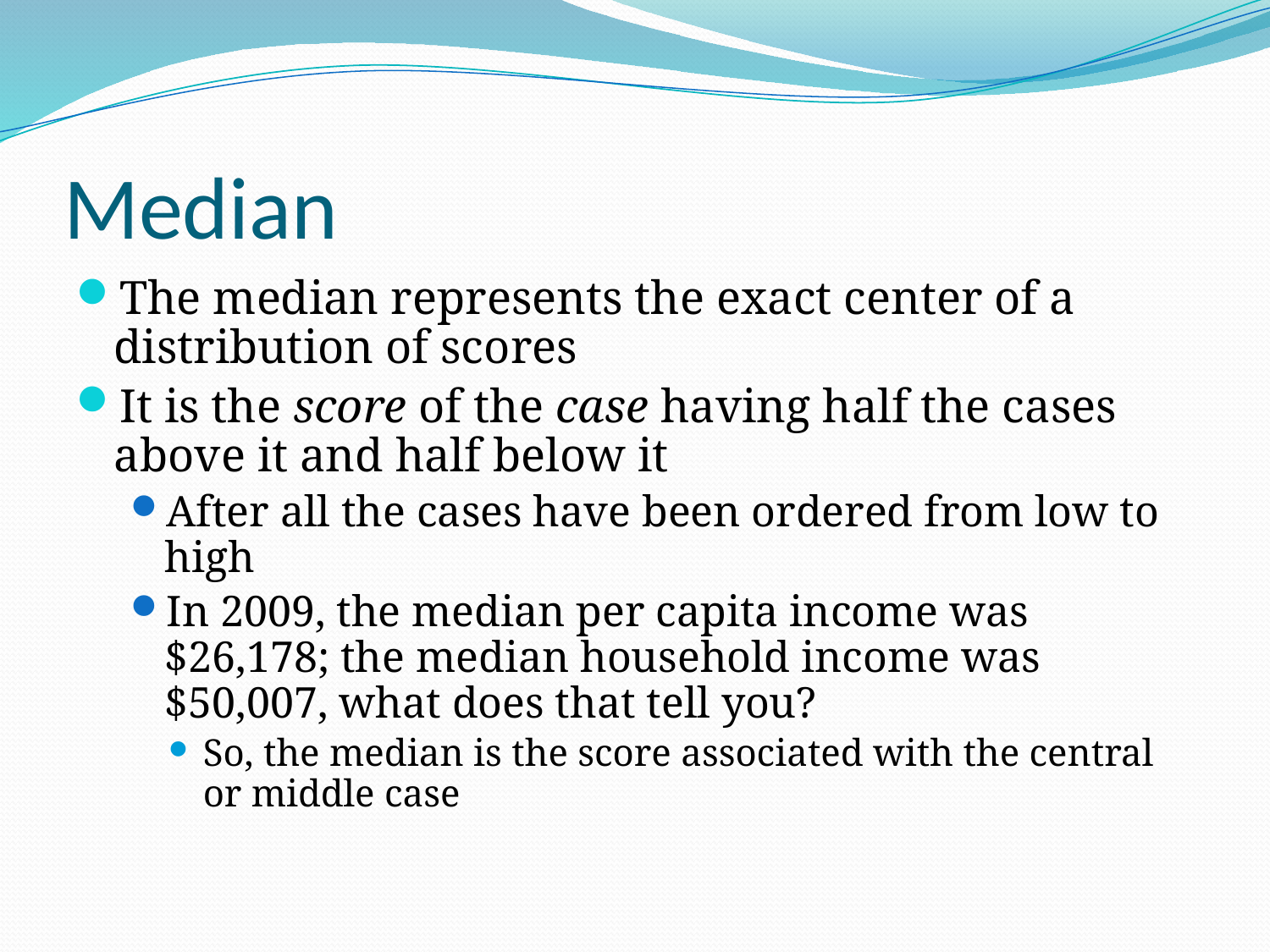

# Median
The median represents the exact center of a distribution of scores
It is the score of the case having half the cases above it and half below it
After all the cases have been ordered from low to high
In 2009, the median per capita income was $26,178; the median household income was $50,007, what does that tell you?
So, the median is the score associated with the central or middle case